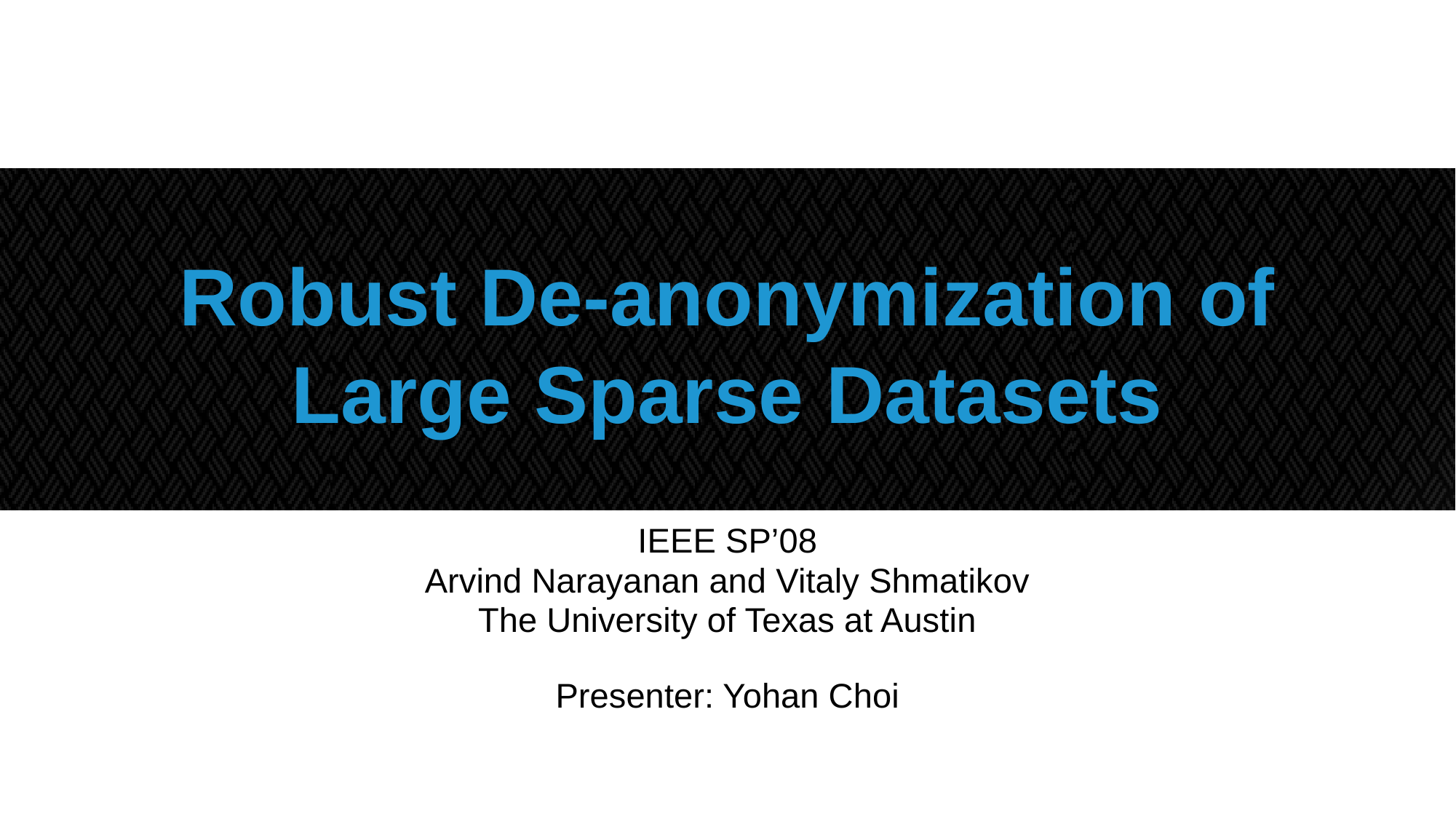

# Robust De-anonymization of Large Sparse Datasets
IEEE SP’08
Arvind Narayanan and Vitaly Shmatikov
The University of Texas at Austin

Presenter: Yohan Choi

1